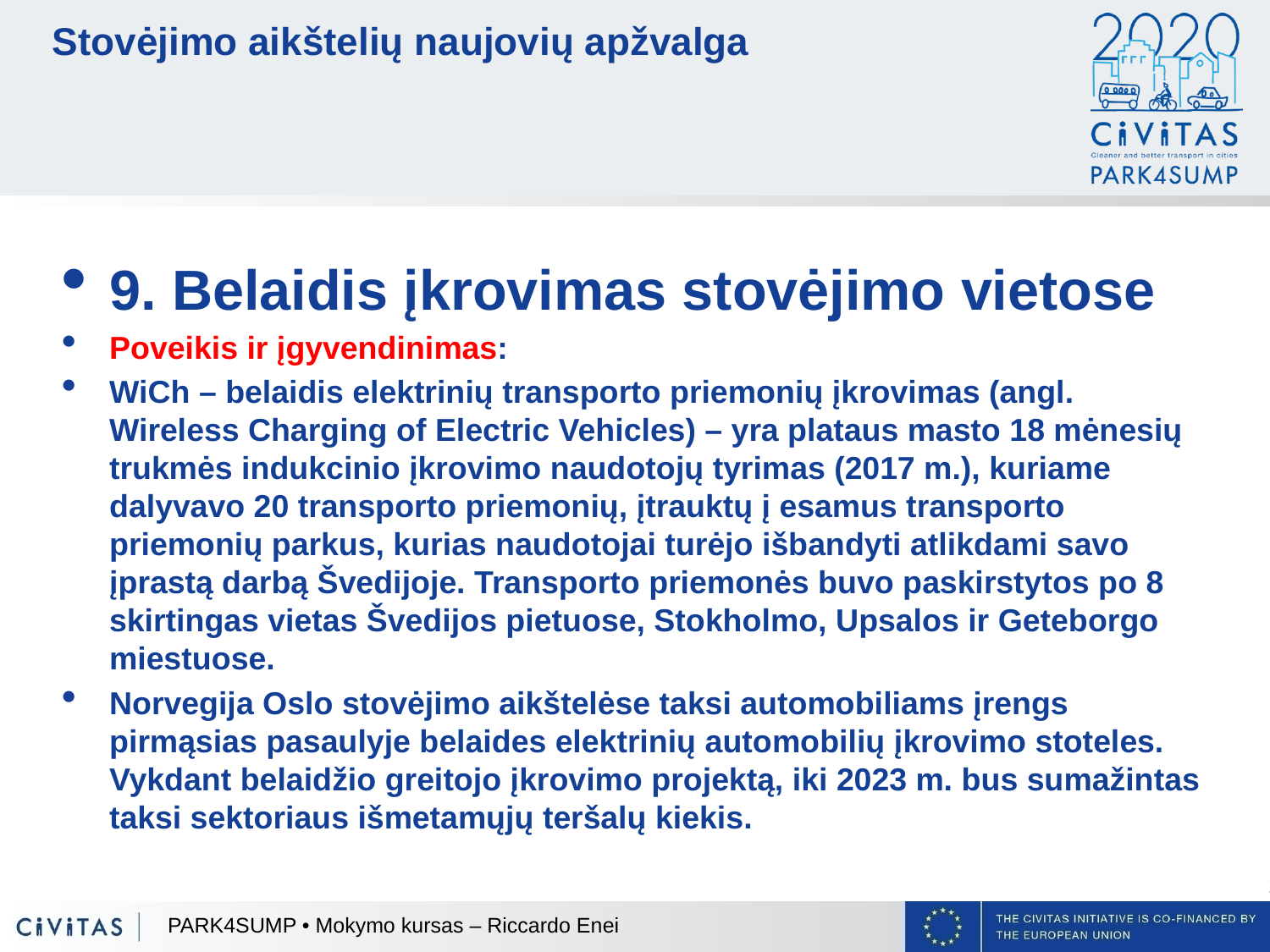

# Stovėjimo aikštelių naujovių apžvalga

9. Belaidis įkrovimas stovėjimo vietose
Poveikis ir įgyvendinimas:
WiCh – belaidis elektrinių transporto priemonių įkrovimas (angl. Wireless Charging of Electric Vehicles) – yra plataus masto 18 mėnesių trukmės indukcinio įkrovimo naudotojų tyrimas (2017 m.), kuriame dalyvavo 20 transporto priemonių, įtrauktų į esamus transporto priemonių parkus, kurias naudotojai turėjo išbandyti atlikdami savo įprastą darbą Švedijoje. Transporto priemonės buvo paskirstytos po 8 skirtingas vietas Švedijos pietuose, Stokholmo, Upsalos ir Geteborgo miestuose.
Norvegija Oslo stovėjimo aikštelėse taksi automobiliams įrengs pirmąsias pasaulyje belaides elektrinių automobilių įkrovimo stoteles. Vykdant belaidžio greitojo įkrovimo projektą, iki 2023 m. bus sumažintas taksi sektoriaus išmetamųjų teršalų kiekis.

PARK4SUMP • Mokymo kursas – Riccardo Enei